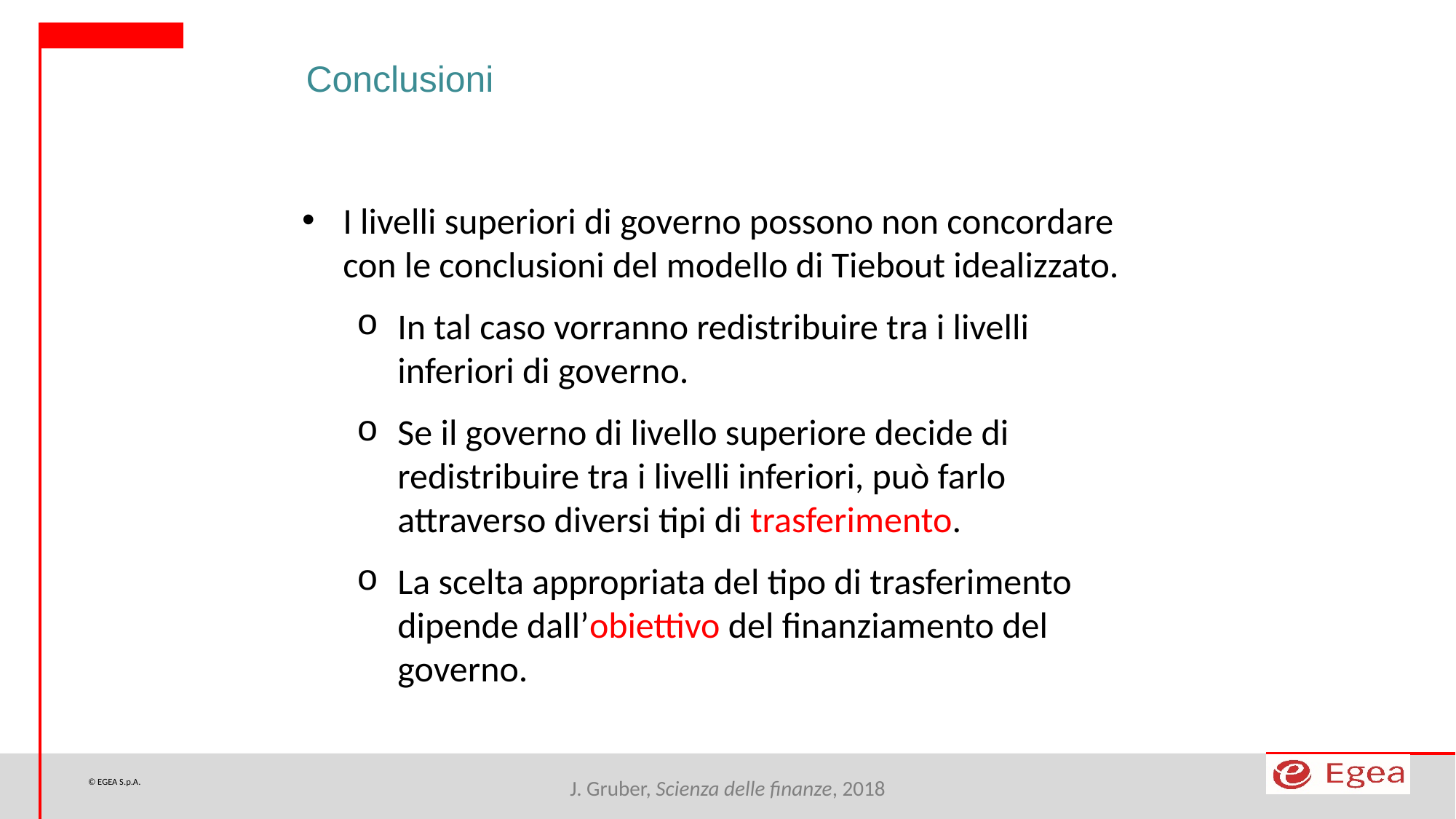

Conclusioni
I livelli superiori di governo possono non concordare con le conclusioni del modello di Tiebout idealizzato.
In tal caso vorranno redistribuire tra i livelli inferiori di governo.
Se il governo di livello superiore decide di redistribuire tra i livelli inferiori, può farlo attraverso diversi tipi di trasferimento.
La scelta appropriata del tipo di trasferimento dipende dall’obiettivo del finanziamento del governo.